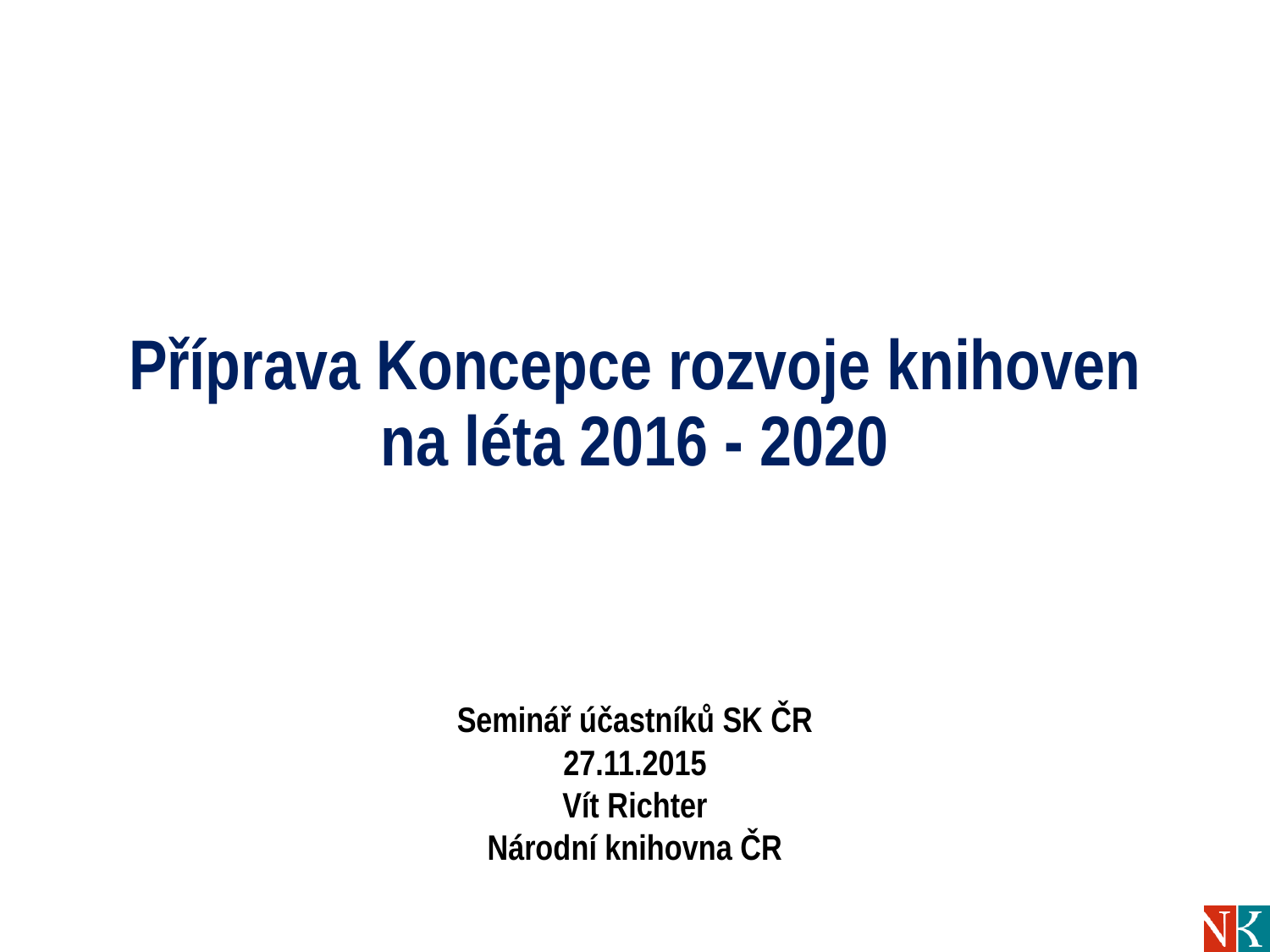

# Příprava Koncepce rozvoje knihoven na léta 2016 - 2020

Seminář účastníků SK ČR
27.11.2015
Vít Richter
Národní knihovna ČR